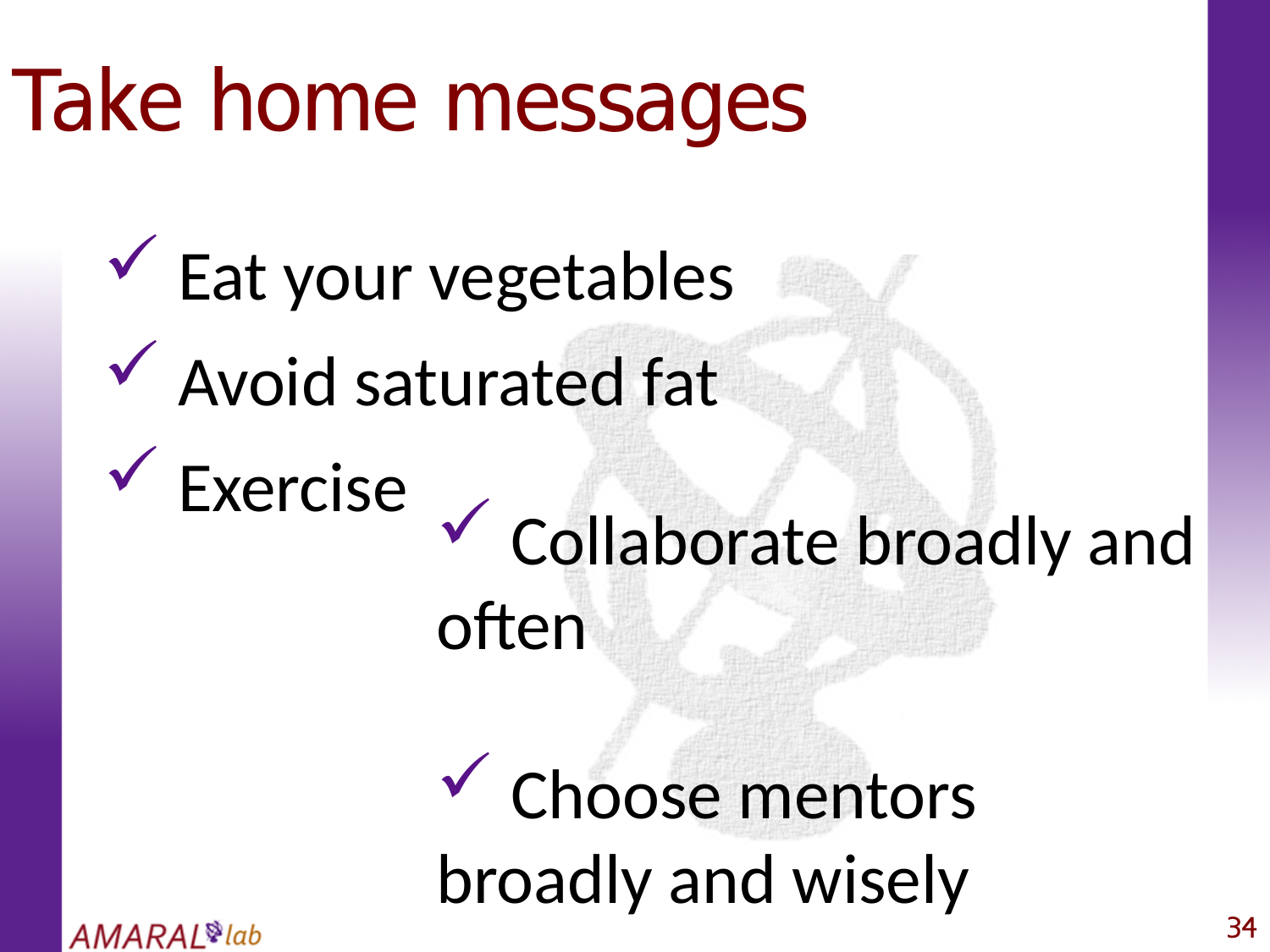

# Take home messages
 Eat your vegetables
 Avoid saturated fat
 Exercise
 Collaborate broadly and often

 Choose mentors broadly and wisely
34